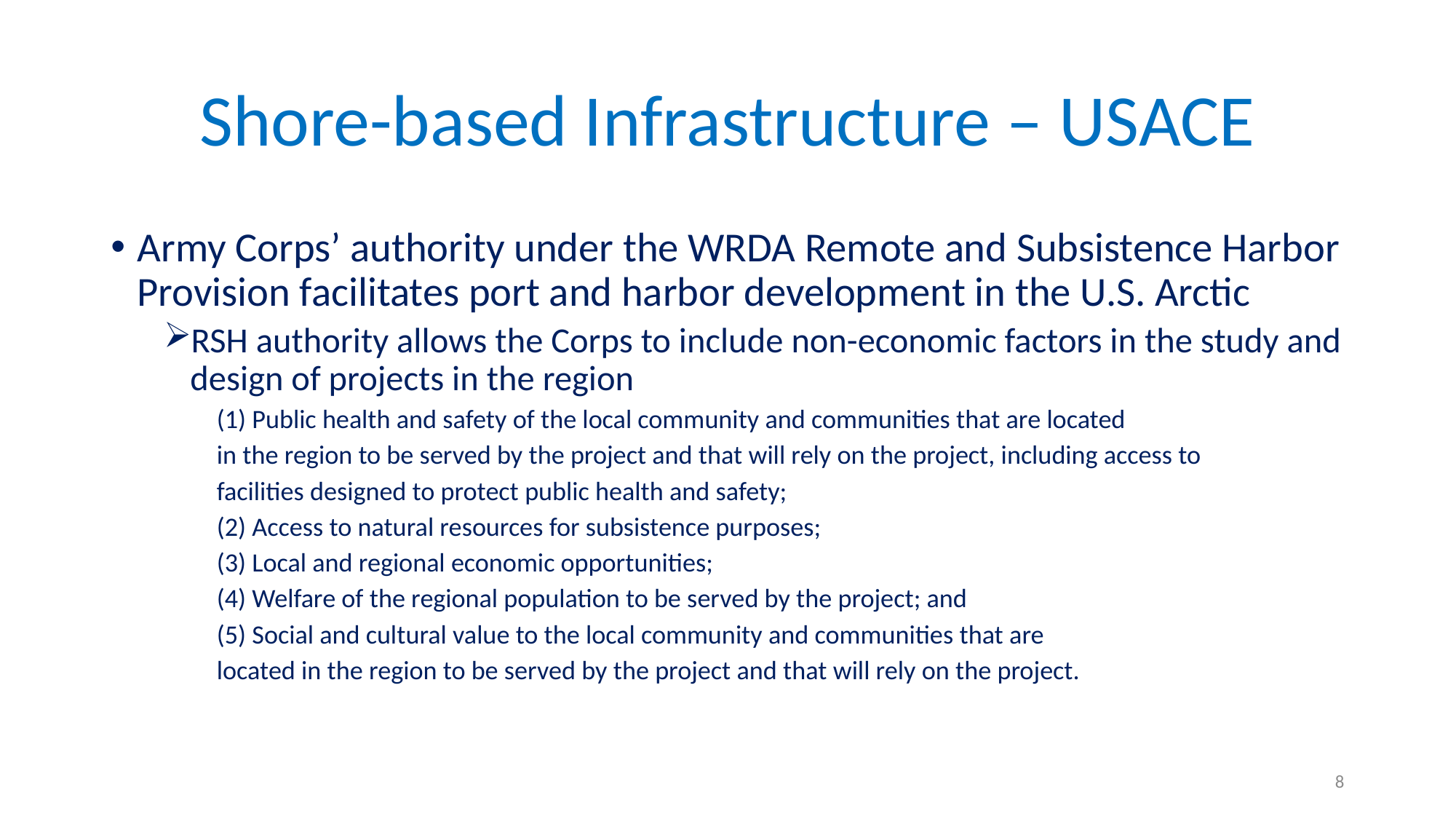

# Shore-based Infrastructure – USACE
Army Corps’ authority under the WRDA Remote and Subsistence Harbor Provision facilitates port and harbor development in the U.S. Arctic
RSH authority allows the Corps to include non-economic factors in the study and design of projects in the region
(1) Public health and safety of the local community and communities that are located
in the region to be served by the project and that will rely on the project, including access to
facilities designed to protect public health and safety;
(2) Access to natural resources for subsistence purposes;
(3) Local and regional economic opportunities;
(4) Welfare of the regional population to be served by the project; and
(5) Social and cultural value to the local community and communities that are
located in the region to be served by the project and that will rely on the project.

8